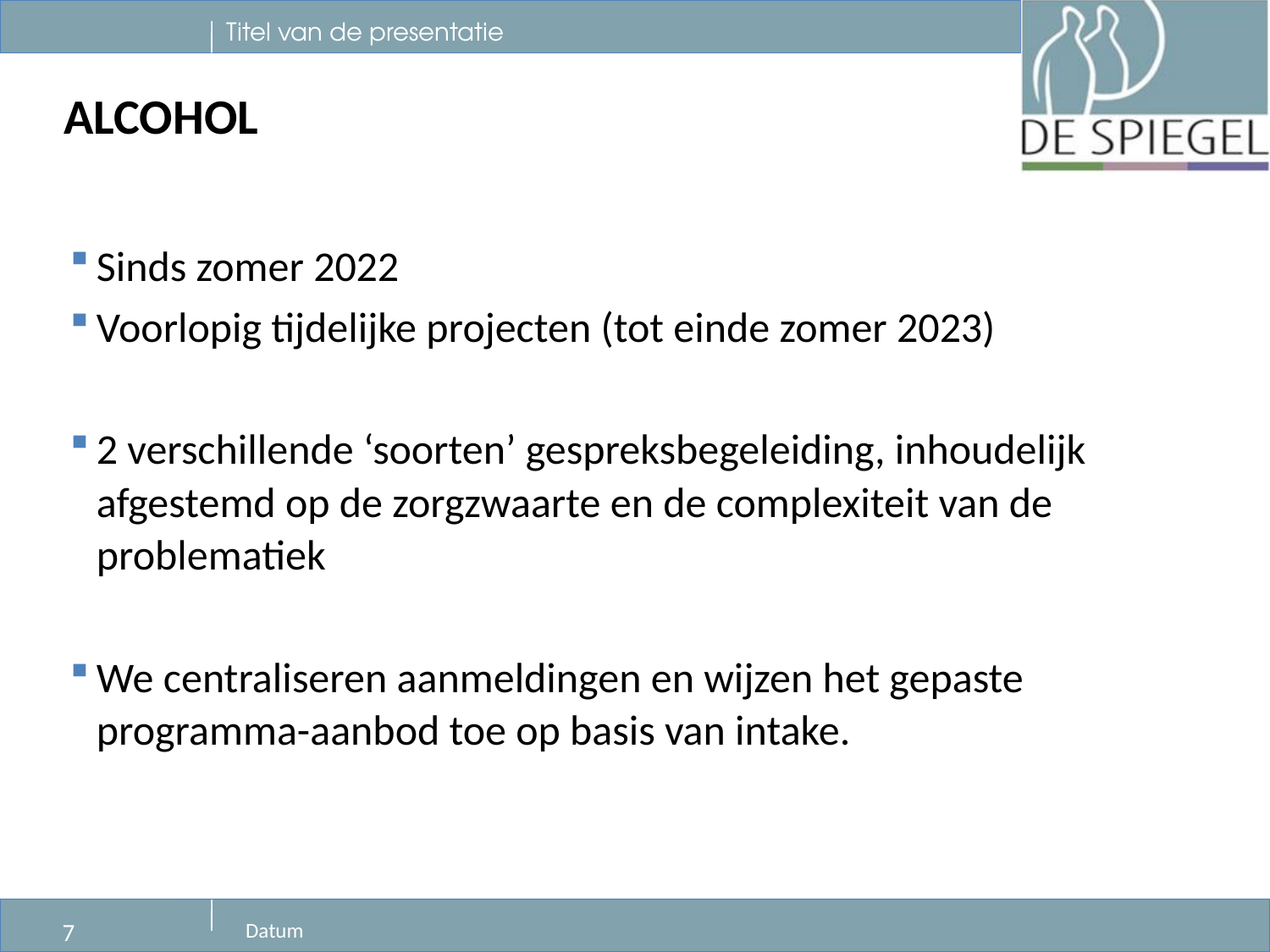

# ALCOHOL
Sinds zomer 2022
Voorlopig tijdelijke projecten (tot einde zomer 2023)

2 verschillende ‘soorten’ gespreksbegeleiding, inhoudelijk afgestemd op de zorgzwaarte en de complexiteit van de problematiek

We centraliseren aanmeldingen en wijzen het gepaste programma-aanbod toe op basis van intake.
7
Datum